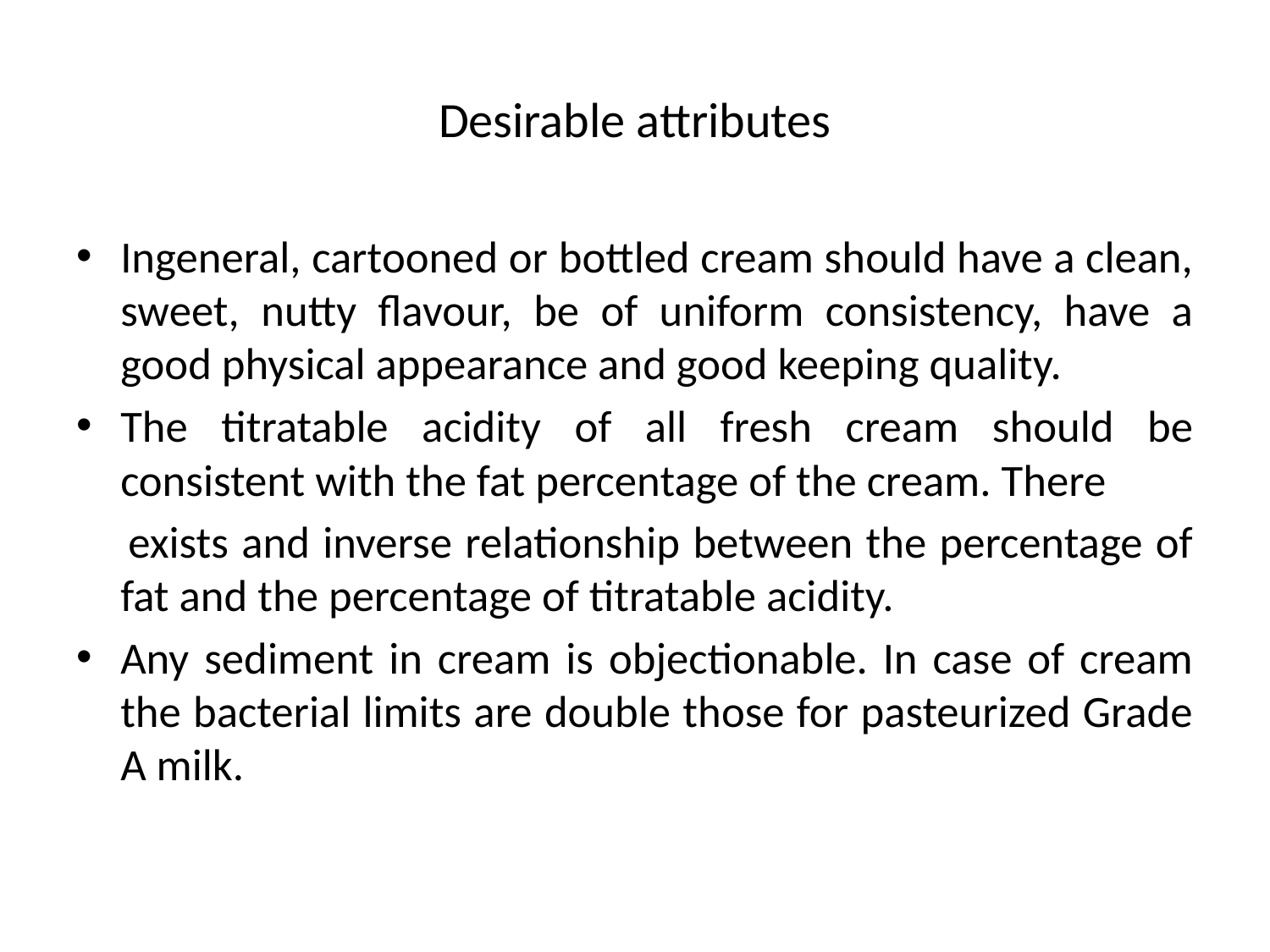

# Desirable attributes
Ingeneral, cartooned or bottled cream should have a clean, sweet, nutty flavour, be of uniform consistency, have a good physical appearance and good keeping quality.
The titratable acidity of all fresh cream should be consistent with the fat percentage of the cream. There
    exists and inverse relationship between the percentage of fat and the percentage of titratable acidity.
Any sediment in cream is objectionable. In case of cream the bacterial limits are double those for pasteurized Grade A milk.